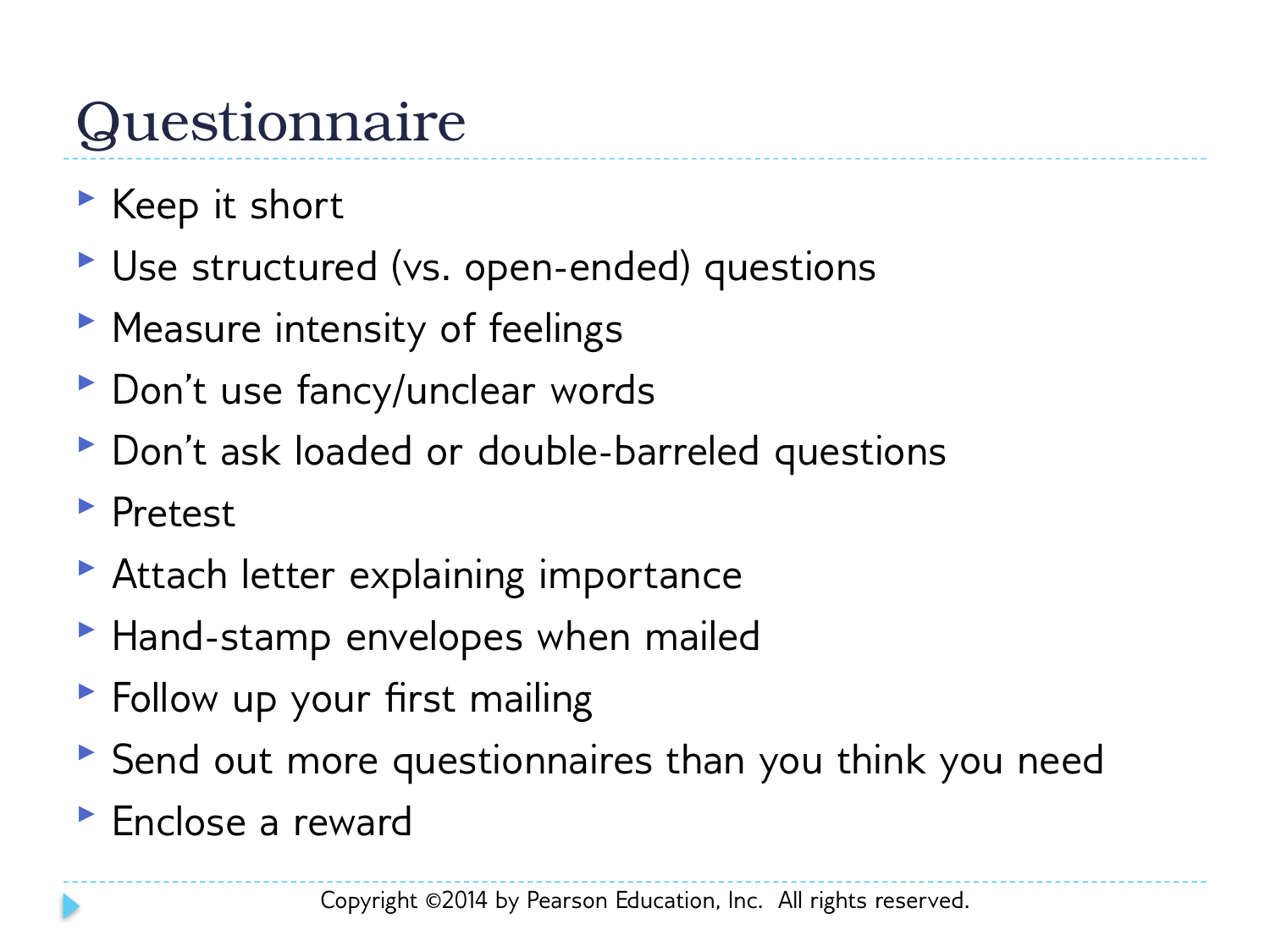

# Questionnaire
Keep it short
Use structured (vs. open-ended) questions
Measure intensity of feelings
Don’t use fancy/unclear words
Don’t ask loaded or double-barreled questions
Pretest
Attach letter explaining importance
Hand-stamp envelopes when mailed
Follow up your first mailing
Send out more questionnaires than you think you need
Enclose a reward
Copyright ©2014 by Pearson Education, Inc.  All rights reserved.